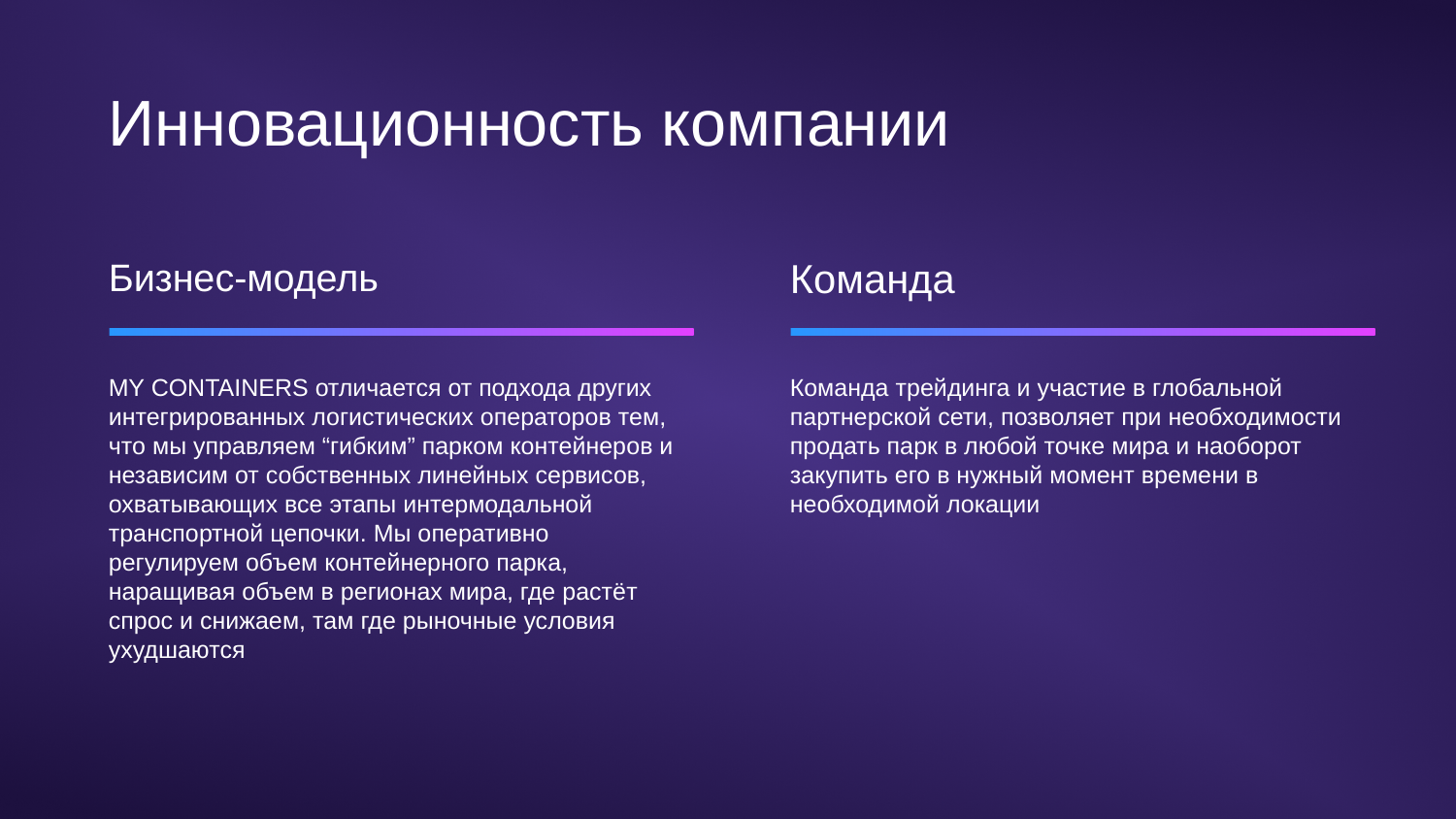

Инновационность компании
Команда
Бизнес-модель

MY CONTAINERS отличается от подхода других интегрированных логистических операторов тем, что мы управляем “гибким” парком контейнеров и независим от собственных линейных сервисов, охватывающих все этапы интермодальной транспортной цепочки. Мы оперативно регулируем объем контейнерного парка, наращивая объем в регионах мира, где растёт спрос и снижаем, там где рыночные условия ухудшаются
Команда трейдинга и участие в глобальной партнерской сети, позволяет при необходимости продать парк в любой точке мира и наоборот закупить его в нужный момент времени в необходимой локации